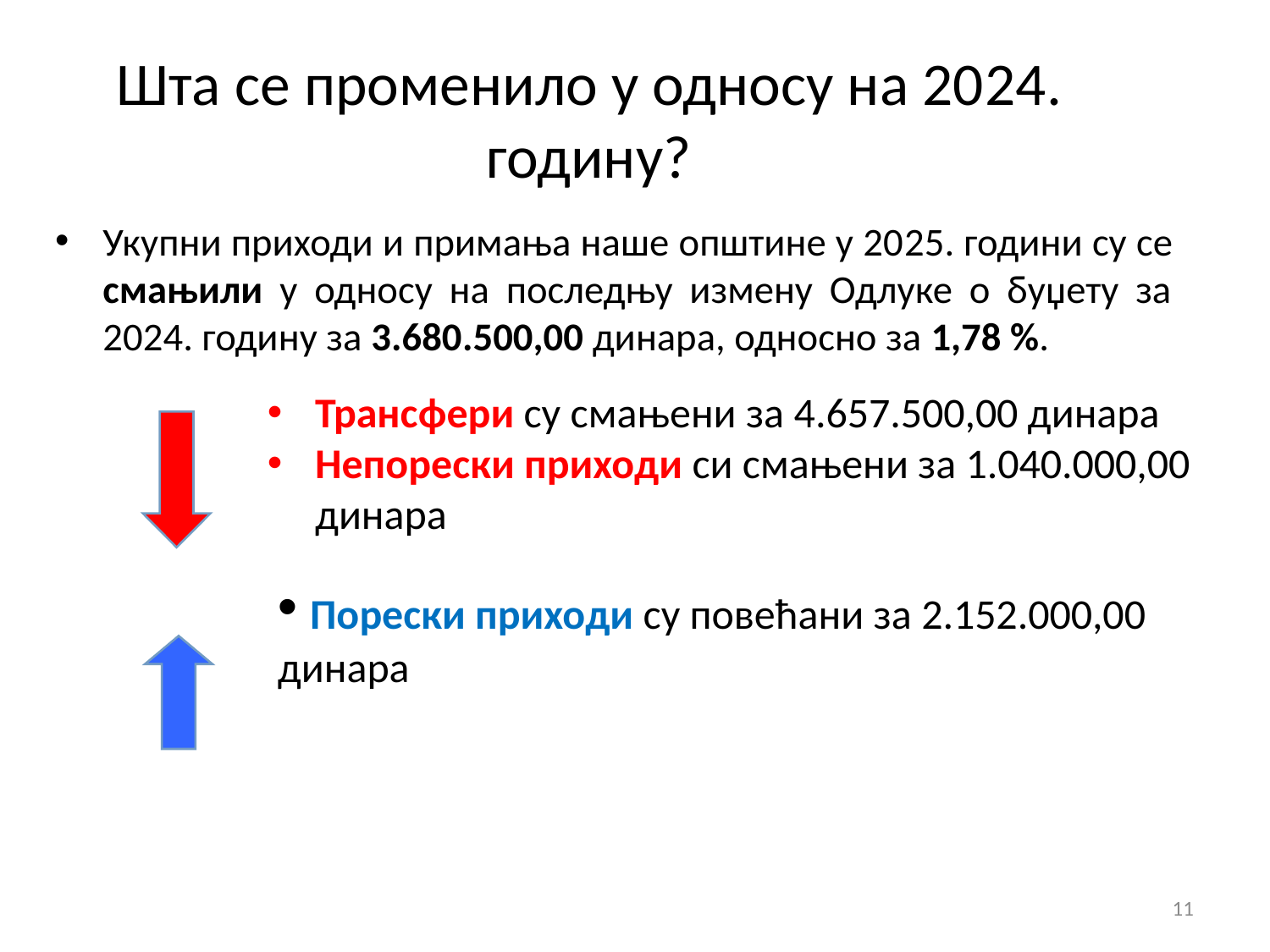

Шта се променило у односу на 2024. годину?
Укупни приходи и примања наше општине у 2025. години су се смањили у односу на последњу измену Одлуке о буџету за 2024. годину за 3.680.500,00 динара, односно за 1,78 %.

Трансфери су смањени за 4.657.500,00 динара
Непорески приходи си смањени за 1.040.000,00 динара

 Порески приходи су повећани за 2.152.000,00 динара

11